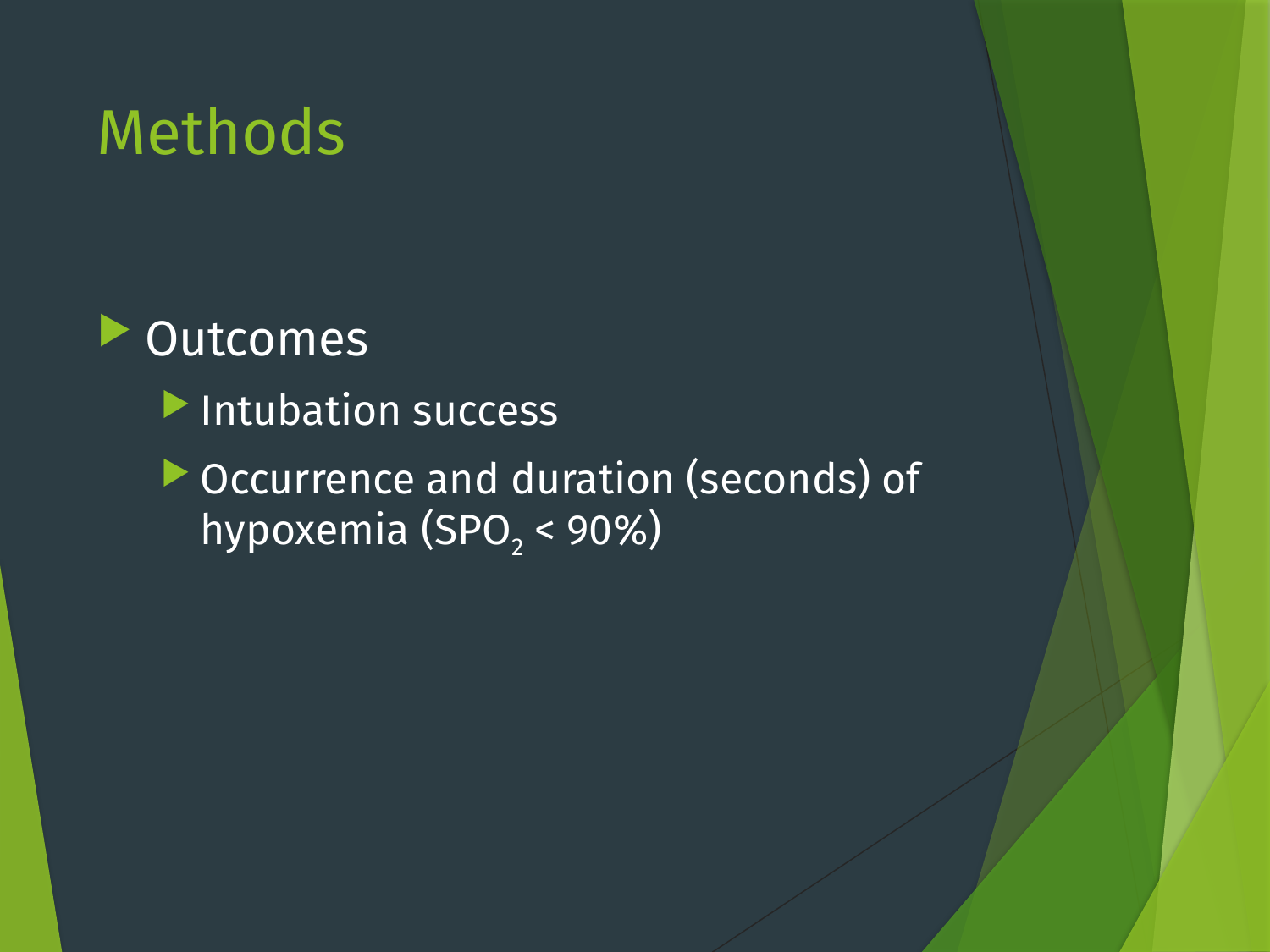

# Methods
Outcomes
Intubation success
Occurrence and duration (seconds) of hypoxemia (SPO2 < 90%)